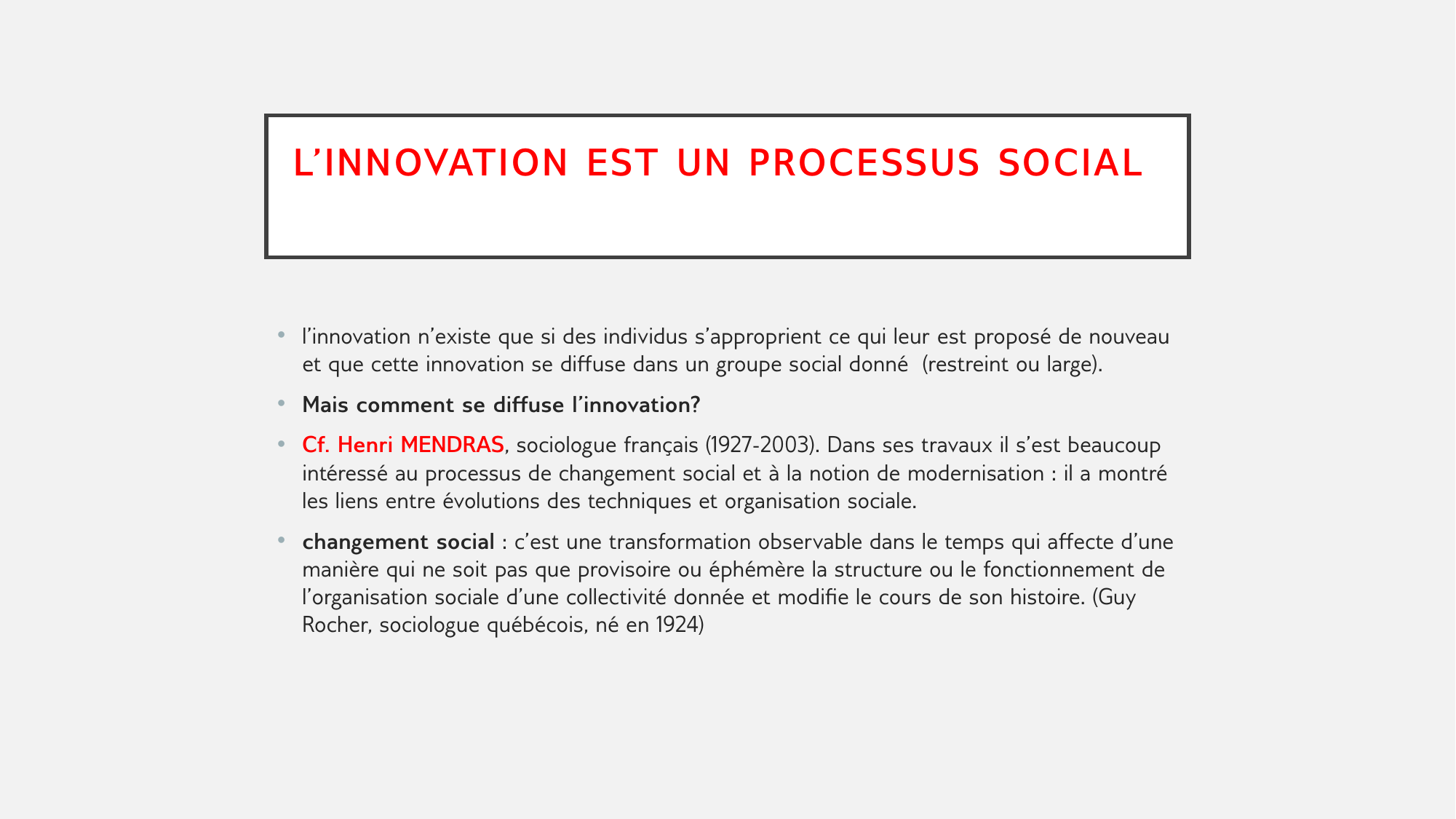

# L’innovation est un processus social
l’innovation n’existe que si des individus s’approprient ce qui leur est proposé de nouveau et que cette innovation se diffuse dans un groupe social donné  (restreint ou large).
Mais comment se diffuse l’innovation?
Cf. Henri MENDRAS, sociologue français (1927-2003). Dans ses travaux il s’est beaucoup intéressé au processus de changement social et à la notion de modernisation : il a montré les liens entre évolutions des techniques et organisation sociale.
changement social : c’est une transformation observable dans le temps qui affecte d’une manière qui ne soit pas que provisoire ou éphémère la structure ou le fonctionnement de l’organisation sociale d’une collectivité donnée et modifie le cours de son histoire. (Guy Rocher, sociologue québécois, né en 1924)